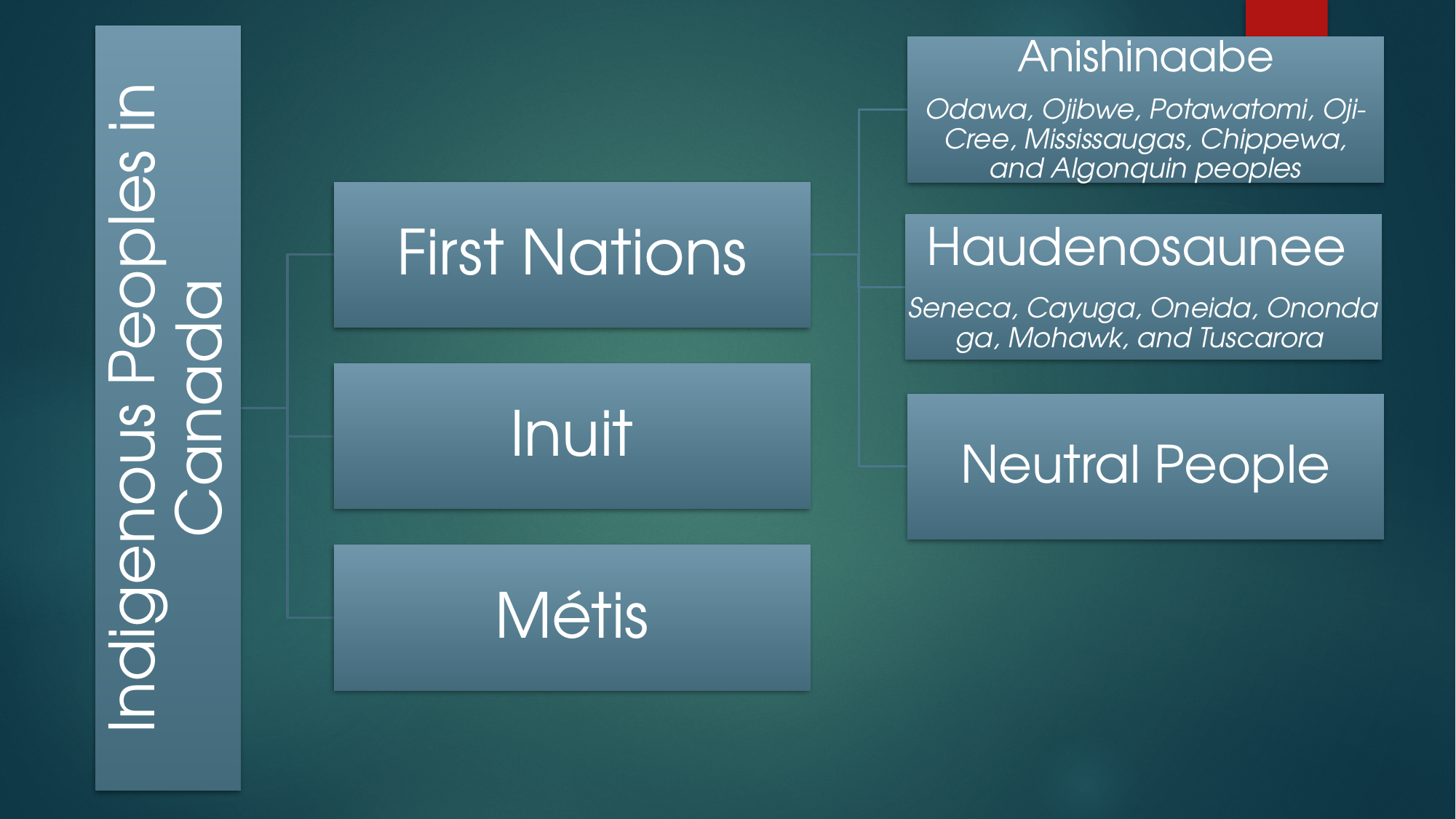

Indigenous Peoples in Canada
First Nations
Anishinaabe
Odawa, Ojibwe, Potawatomi, Oji-Cree, Mississaugas, Chippewa, and Algonquin peoples
Haudenosaunee
Seneca, Cayuga, Oneida, Onondaga, Mohawk, and Tuscarora
Neutral People
Inuit
Métis